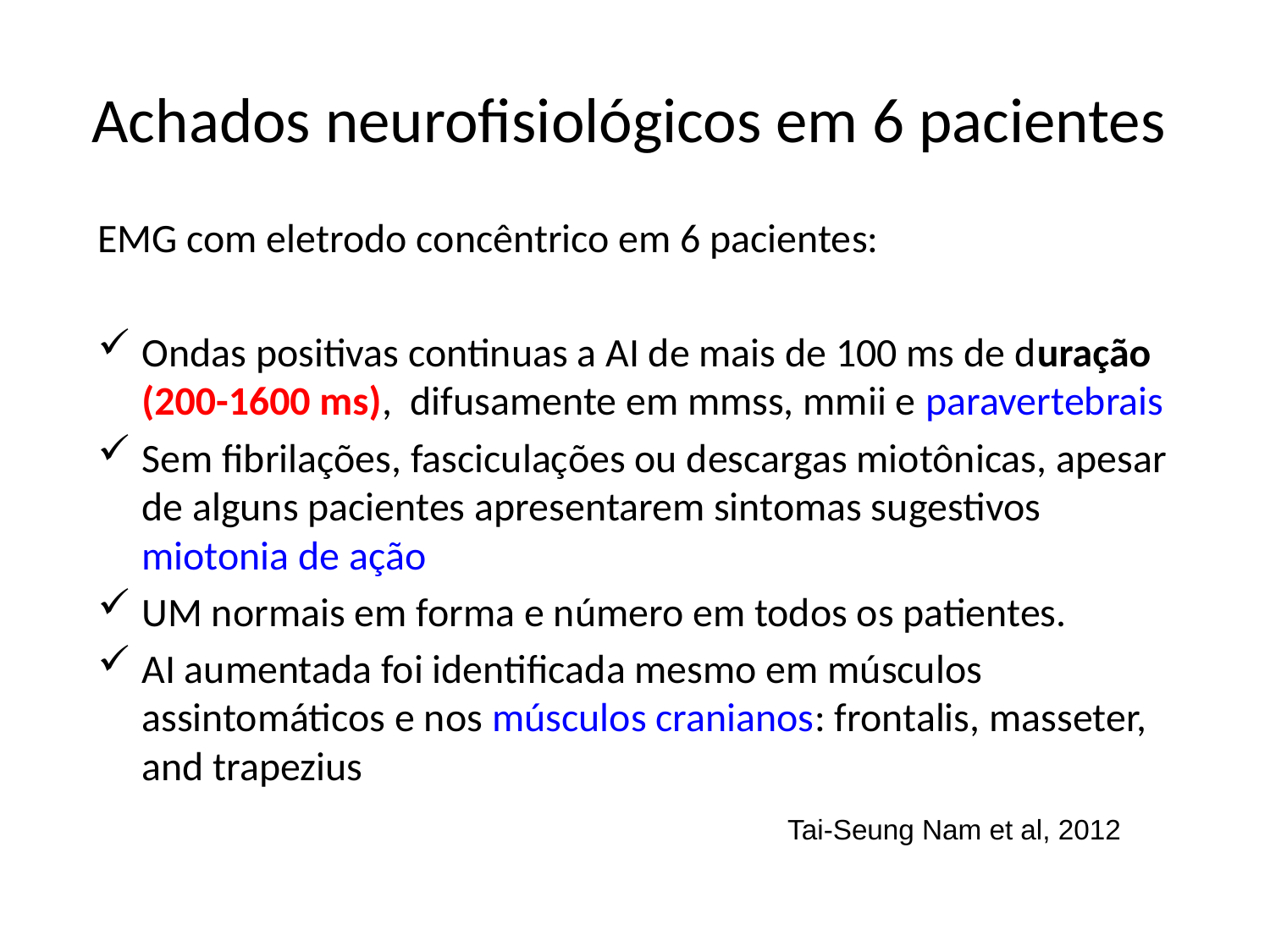

# Achados neurofisiológicos em 6 pacientes
EMG com eletrodo concêntrico em 6 pacientes:

Ondas positivas continuas a AI de mais de 100 ms de duração (200-1600 ms),  difusamente em mmss, mmii e paravertebrais
Sem fibrilações, fasciculações ou descargas miotônicas, apesar de alguns pacientes apresentarem sintomas sugestivos miotonia de ação
UM normais em forma e número em todos os patientes.
AI aumentada foi identificada mesmo em músculos assintomáticos e nos músculos cranianos: frontalis, masseter, and trapezius
Tai-Seung Nam et al, 2012